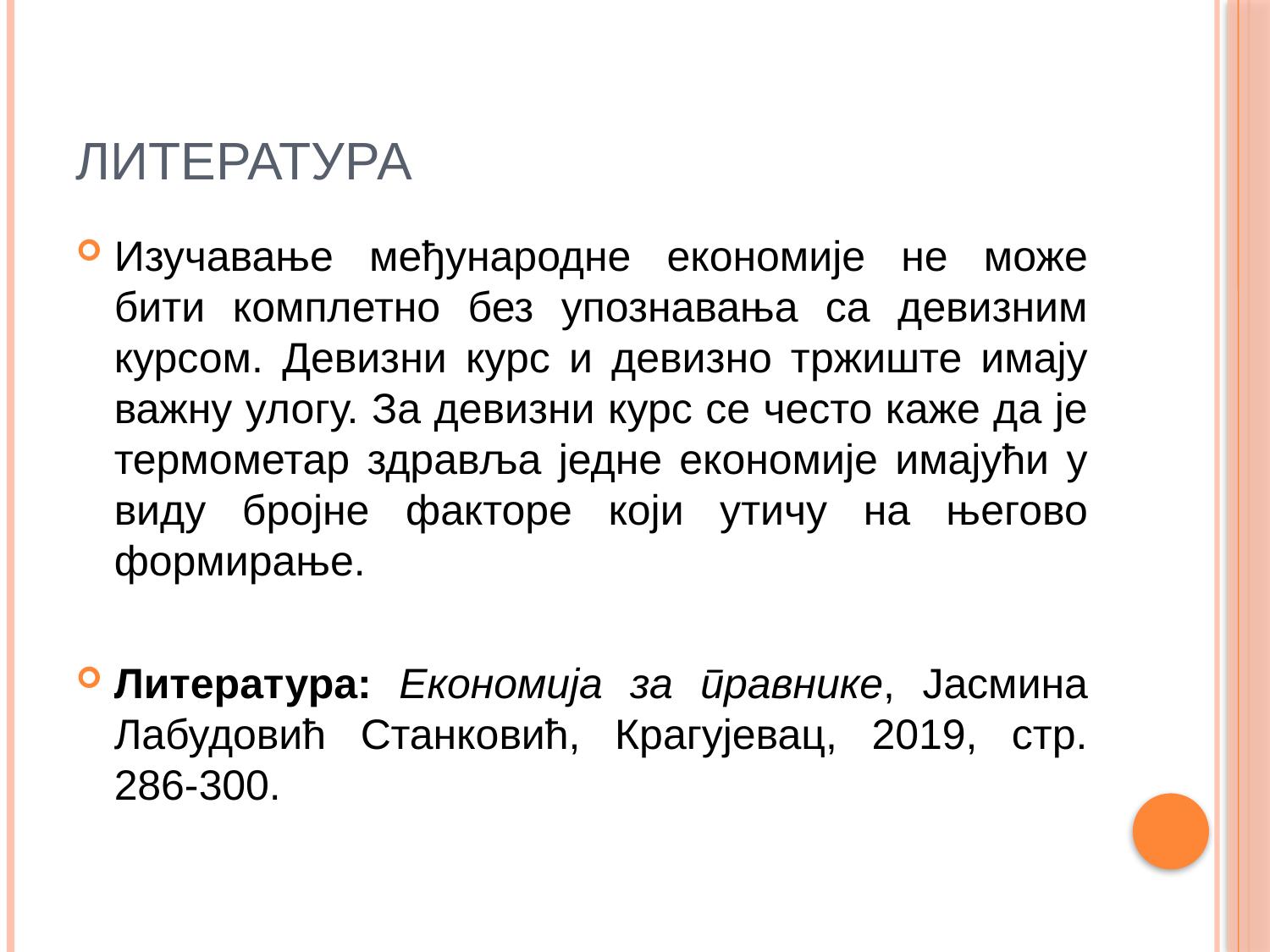

# литература
Изучавање међународне економије не може бити комплетно без упознавања са девизним курсом. Девизни курс и девизно тржиште имају важну улогу. За девизни курс се често каже да је термометар здравља једне економије имајући у виду бројне факторе који утичу на његово формирање.

Литература: Економија за правнике, Јасмина Лабудовић Станковић, Крагујевац, 2019, стр. 286-300.